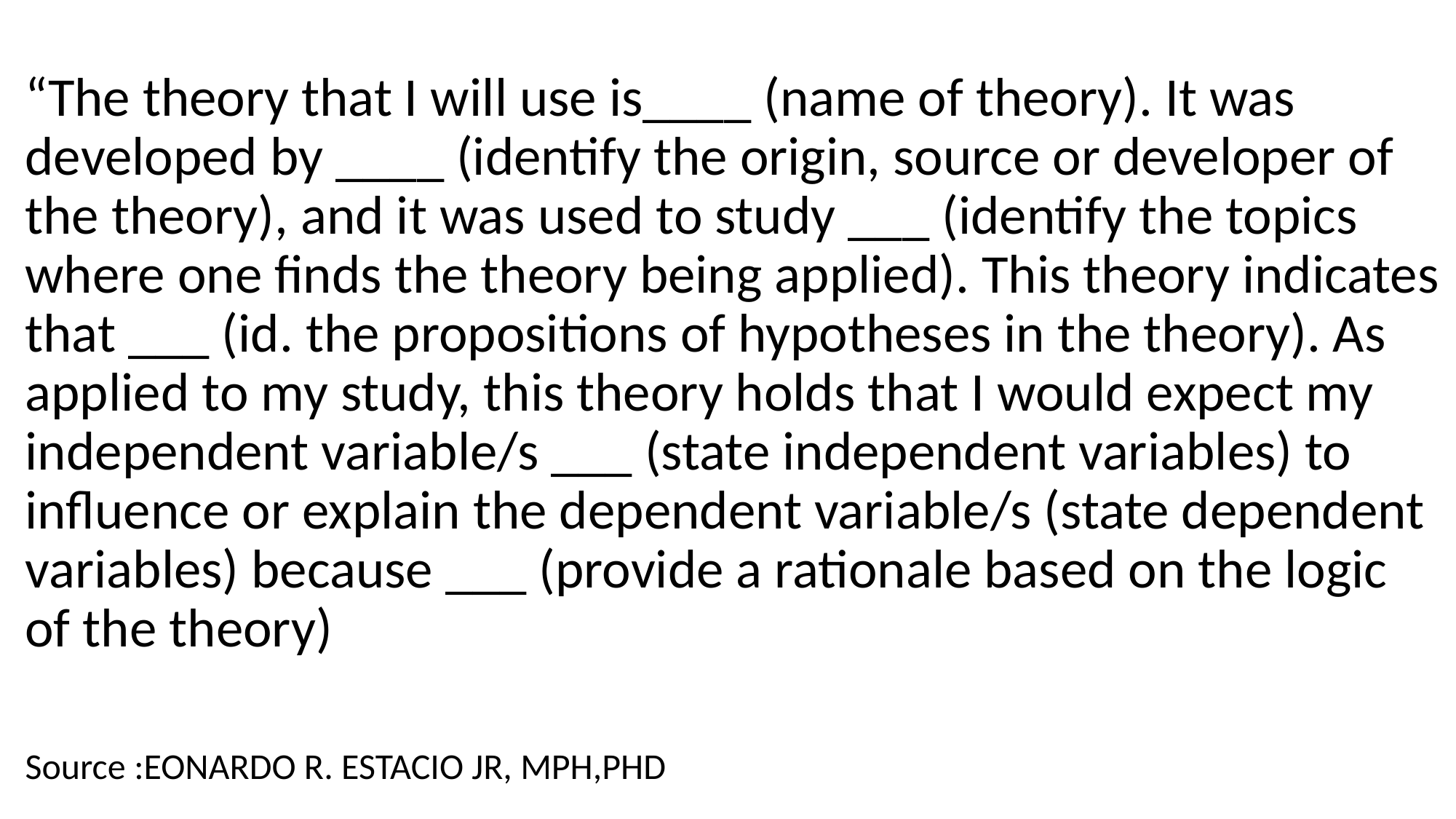

“The theory that I will use is____ (name of theory). It was developed by ____ (identify the origin, source or developer of the theory), and it was used to study ___ (identify the topics where one finds the theory being applied). This theory indicates that ___ (id. the propositions of hypotheses in the theory). As applied to my study, this theory holds that I would expect my independent variable/s ___ (state independent variables) to influence or explain the dependent variable/s (state dependent variables) because ___ (provide a rationale based on the logic of the theory)

Source :EONARDO R. ESTACIO JR, MPH,PHD